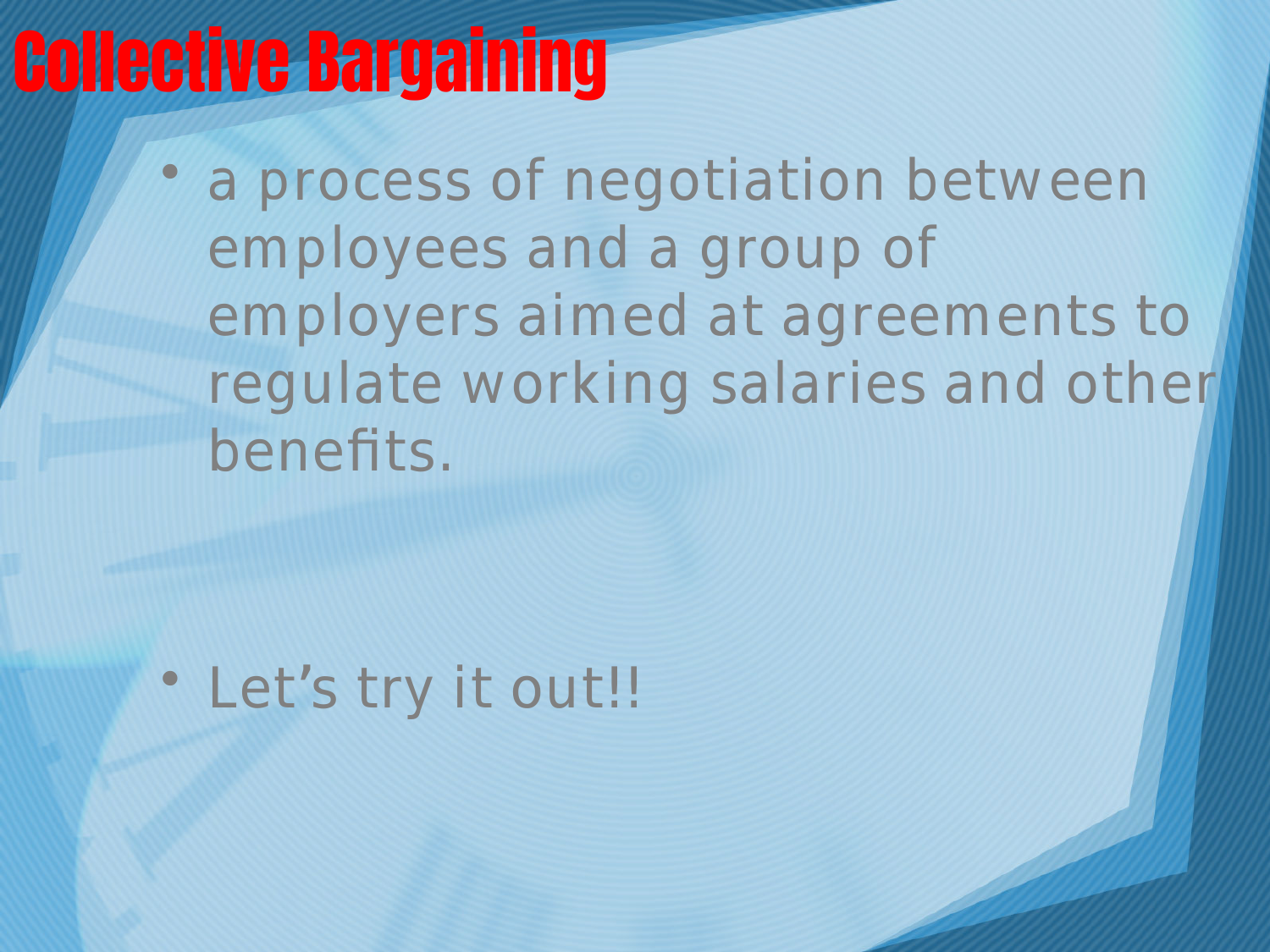

# Collective Bargaining
a process of negotiation between employees and a group of employers aimed at agreements to regulate working salaries and other benefits.

Let’s try it out!!